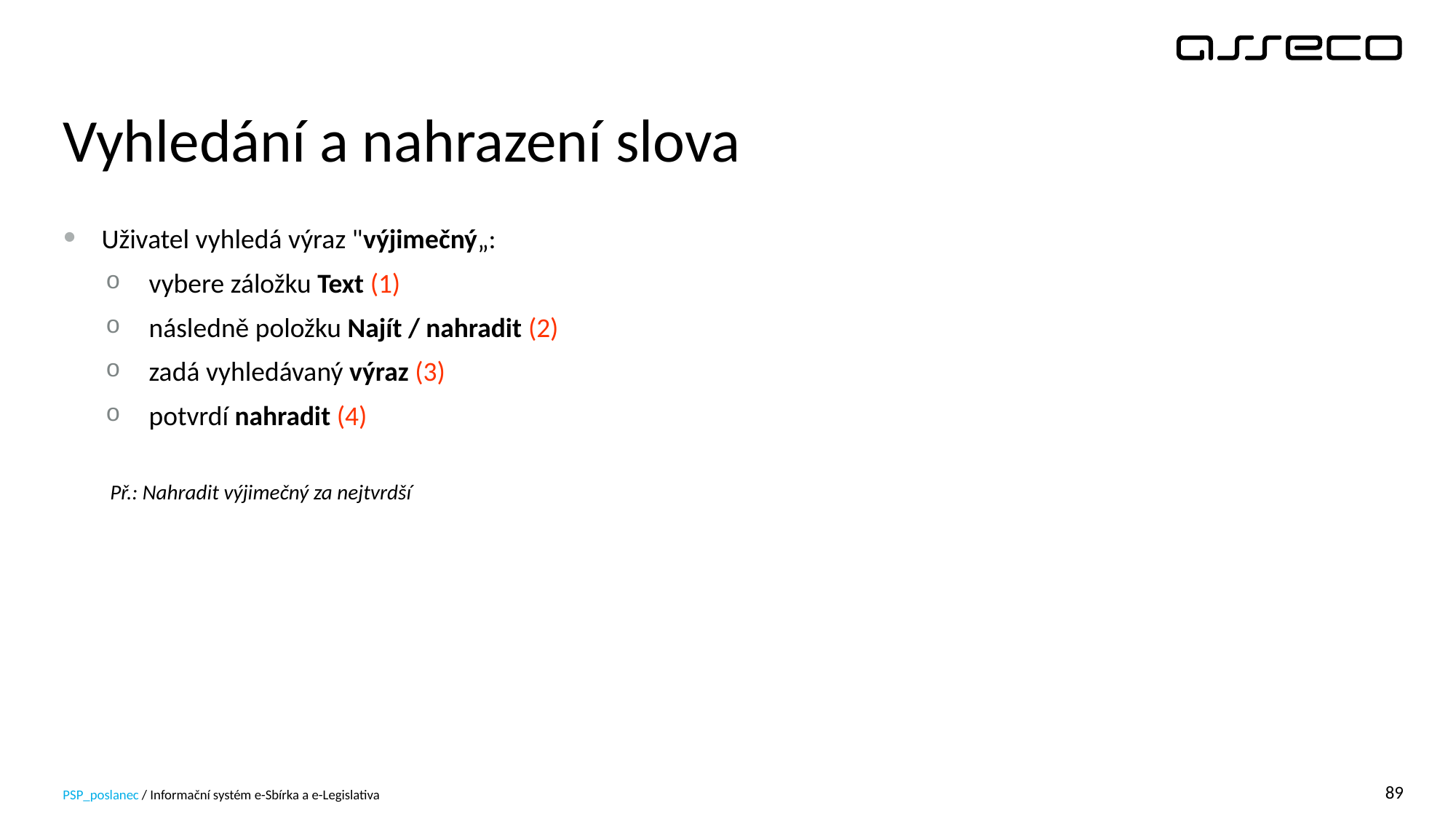

# Vyhledání a nahrazení slova
Uživatel vyhledá výraz "výjimečný„: ​
vybere záložku Text (1)​
následně položku Najít / nahradit (2)​
zadá vyhledávaný výraz (3)
potvrdí nahradit (4)

Př.: Nahradit výjimečný za nejtvrdší

PSP_poslanec / Informační systém e-Sbírka a e-Legislativa
89